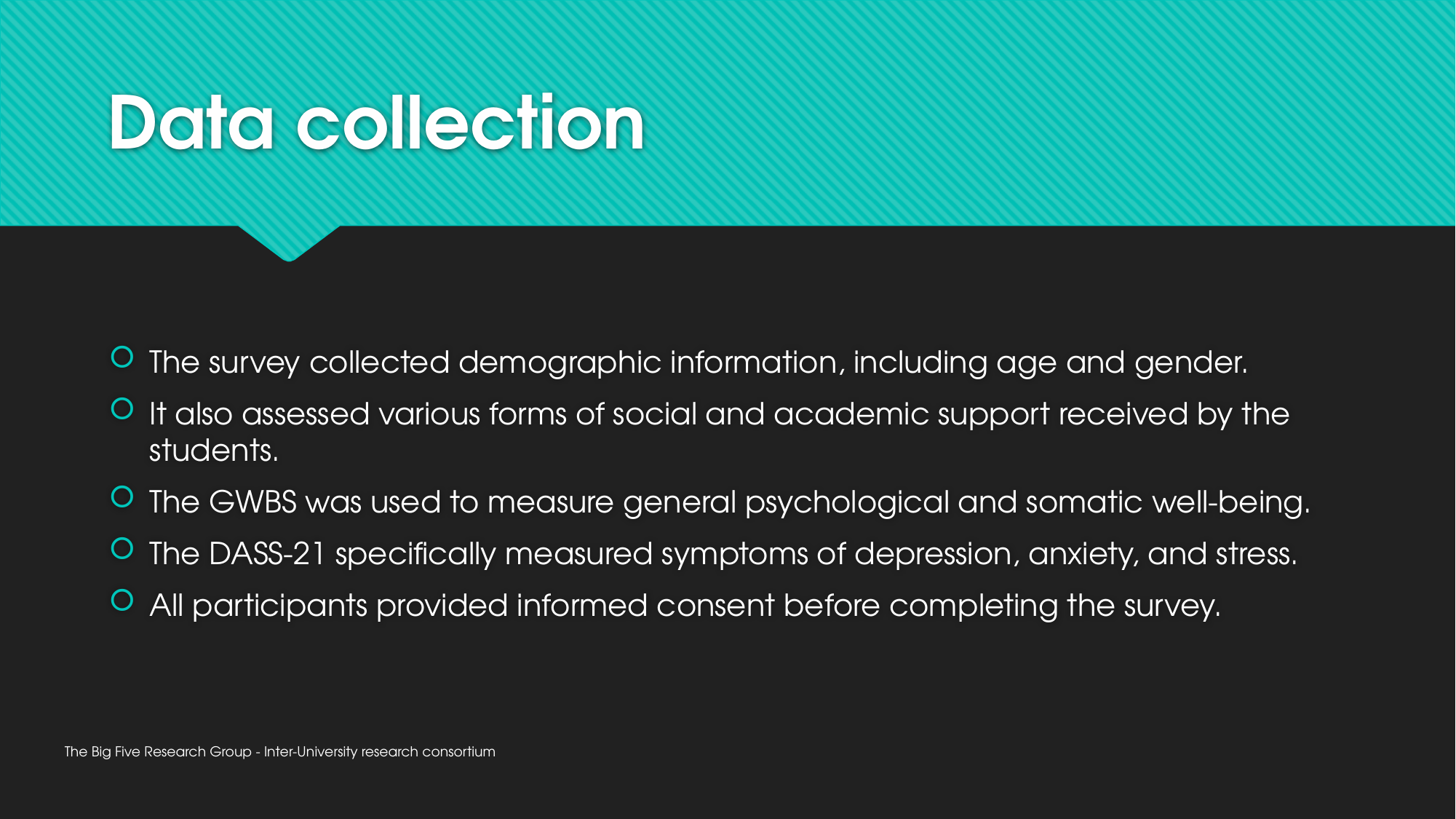

# Data collection
The survey collected demographic information, including age and gender.
It also assessed various forms of social and academic support received by the students.
The GWBS was used to measure general psychological and somatic well-being.
The DASS-21 specifically measured symptoms of depression, anxiety, and stress.
All participants provided informed consent before completing the survey.
The Big Five Research Group - Inter-University research consortium